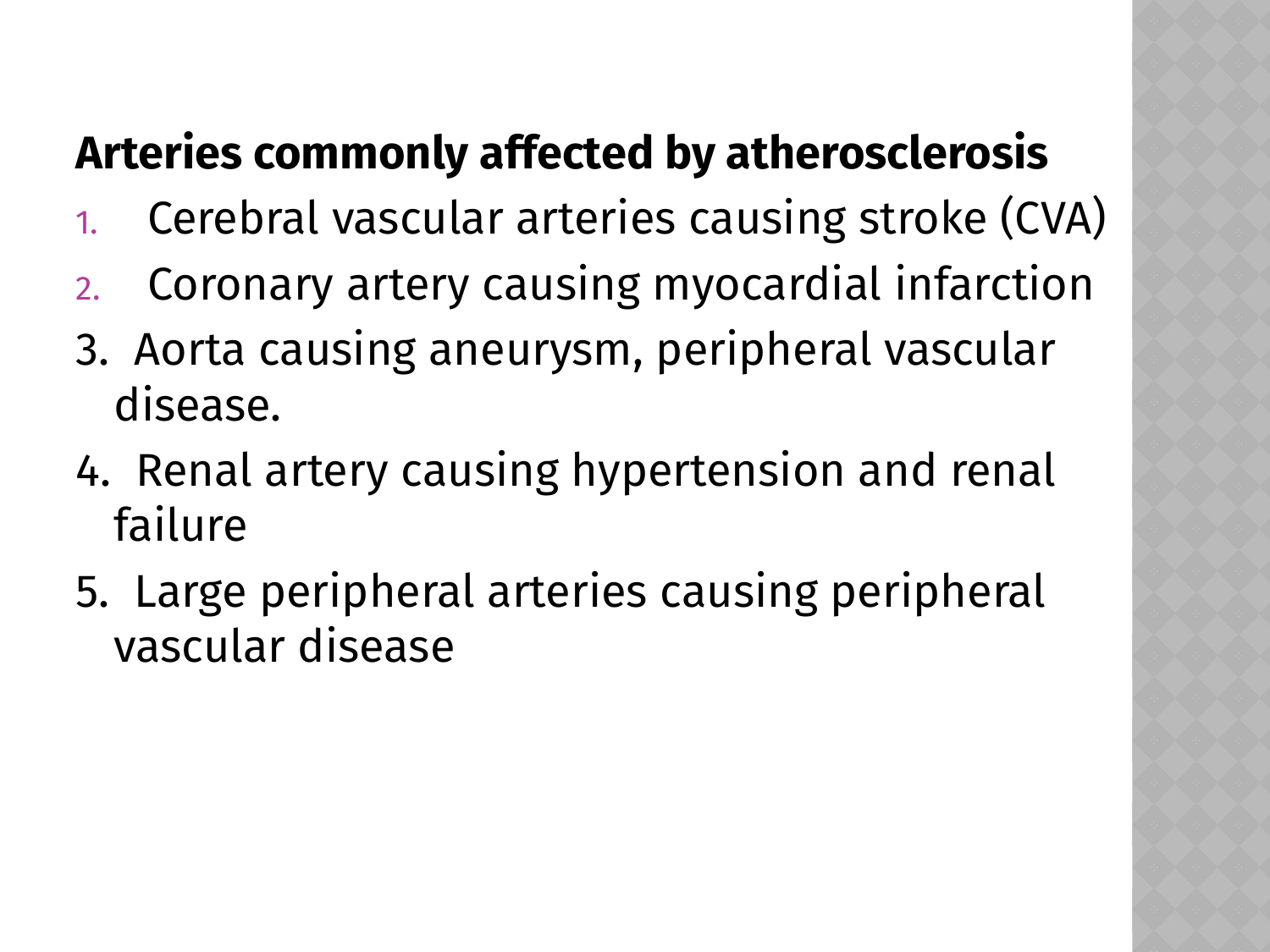

#
Arteries commonly affected by atherosclerosis
Cerebral vascular arteries causing stroke (CVA)
Coronary artery causing myocardial infarction
3.  Aorta causing aneurysm, peripheral vascular disease.
4.  Renal artery causing hypertension and renal failure
5.  Large peripheral arteries causing peripheral vascular disease